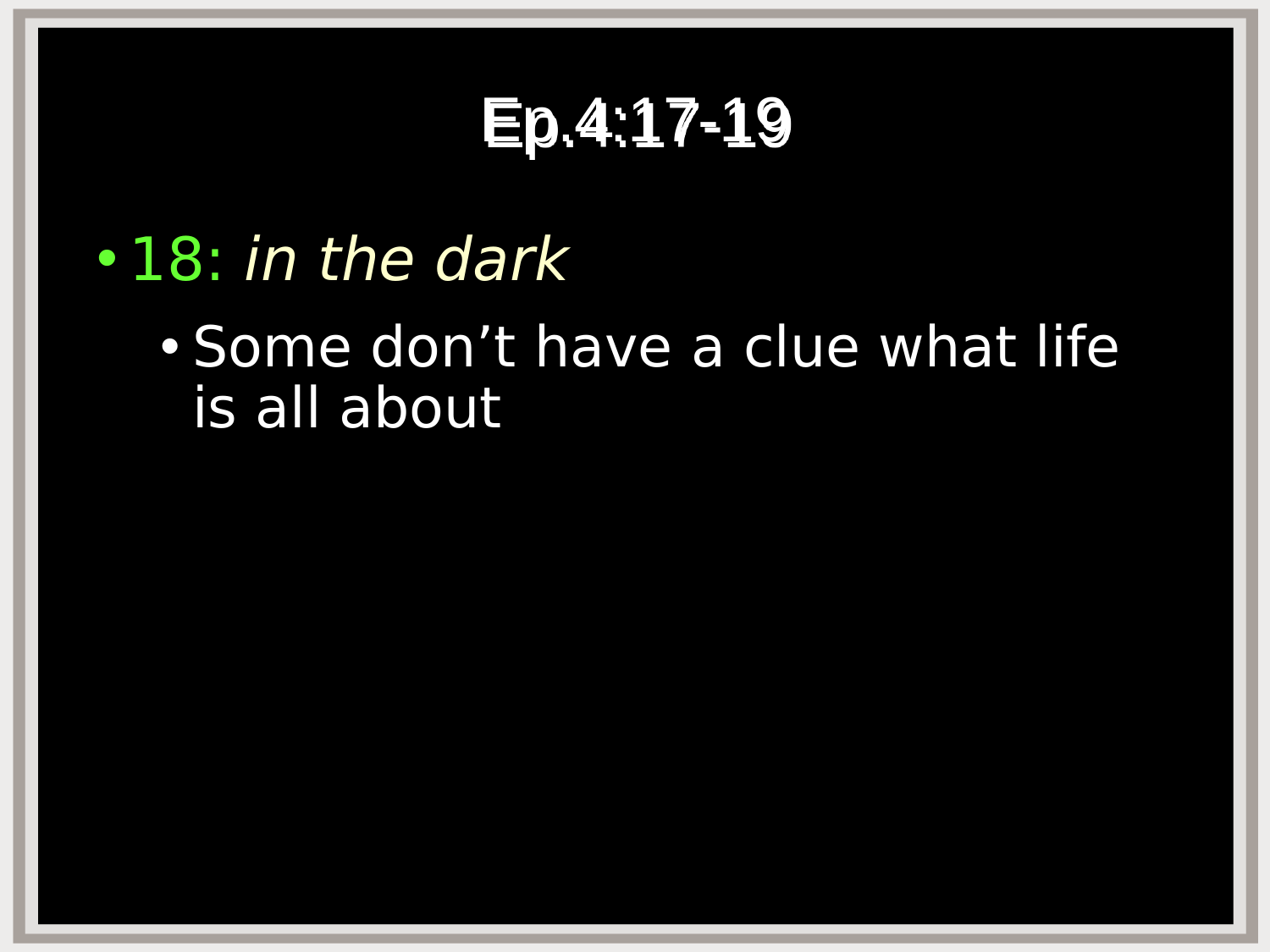

# Ep.4:17-19
18: in the dark
Some don’t have a clue what life is all about